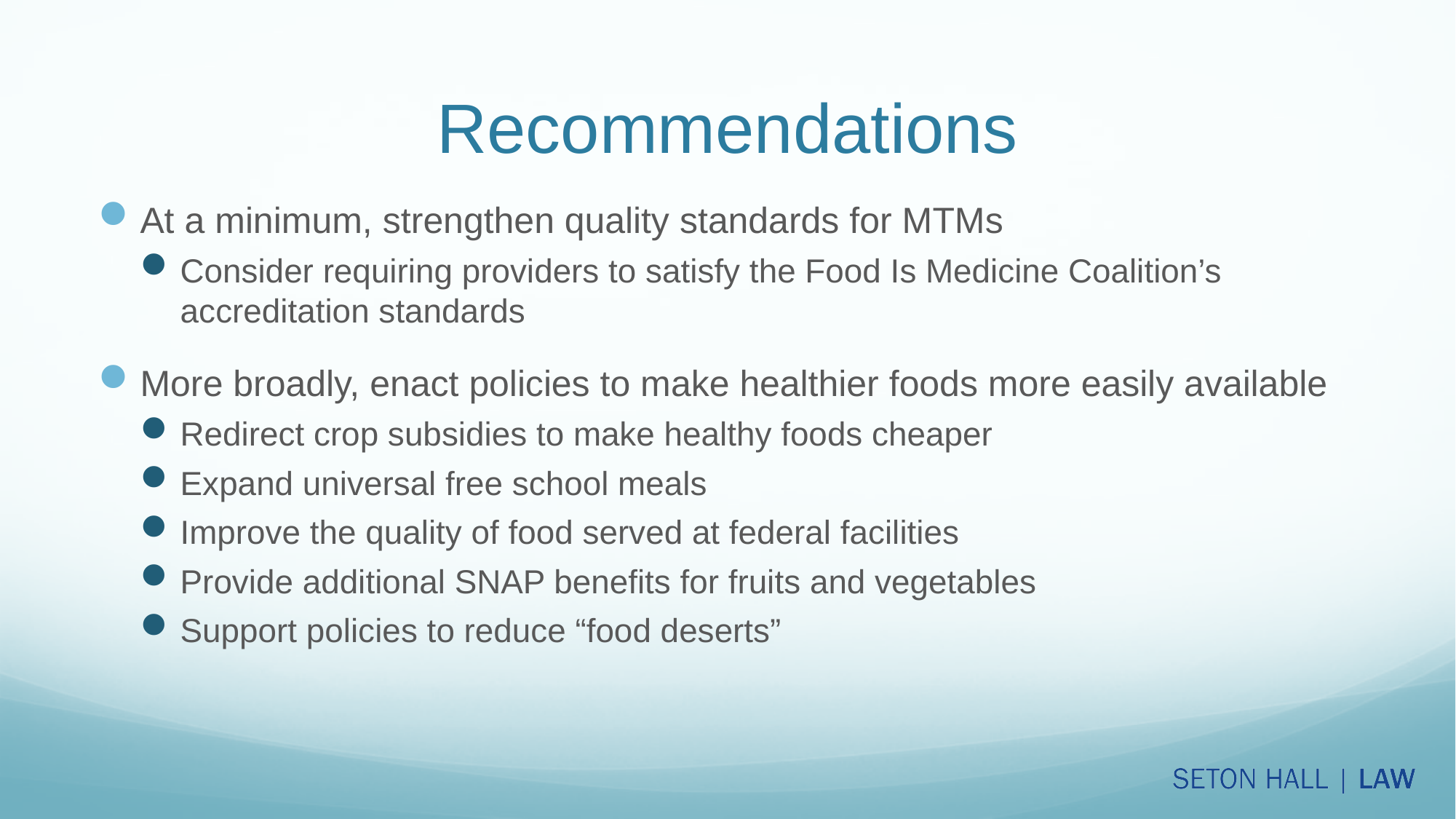

# Recommendations
At a minimum, strengthen quality standards for MTMs
Consider requiring providers to satisfy the Food Is Medicine Coalition’s accreditation standards
More broadly, enact policies to make healthier foods more easily available
Redirect crop subsidies to make healthy foods cheaper
Expand universal free school meals
Improve the quality of food served at federal facilities
Provide additional SNAP benefits for fruits and vegetables
Support policies to reduce “food deserts”